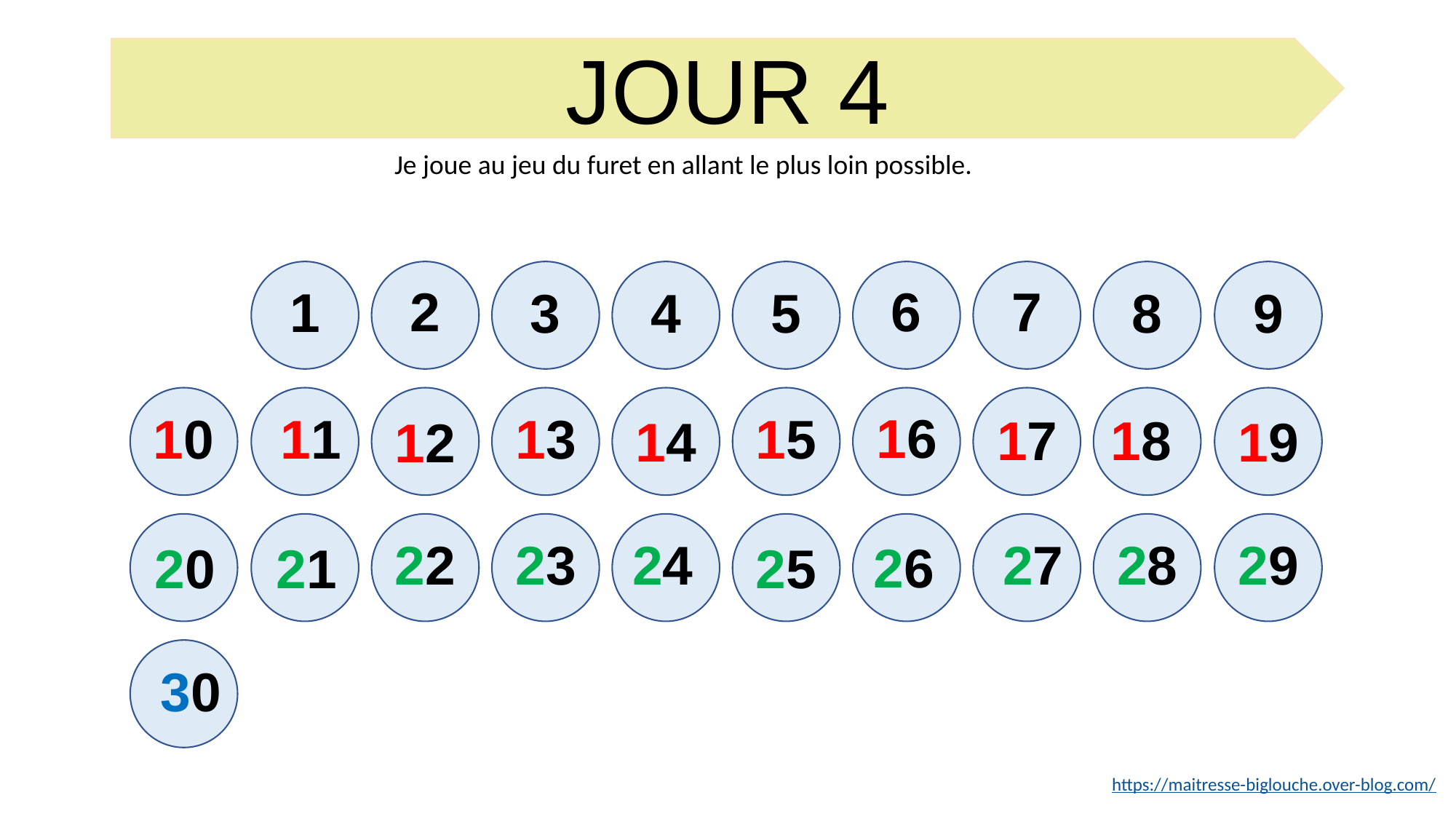

JOUR 4

Je joue au jeu du furet en allant le plus loin possible.

6
7
2
1
8
9
3
4
5

16
10
11
13
15
17
18
14
19
12

22
23
24
27
28
29
26
20
21
25

30
https://maitresse-biglouche.over-blog.com/